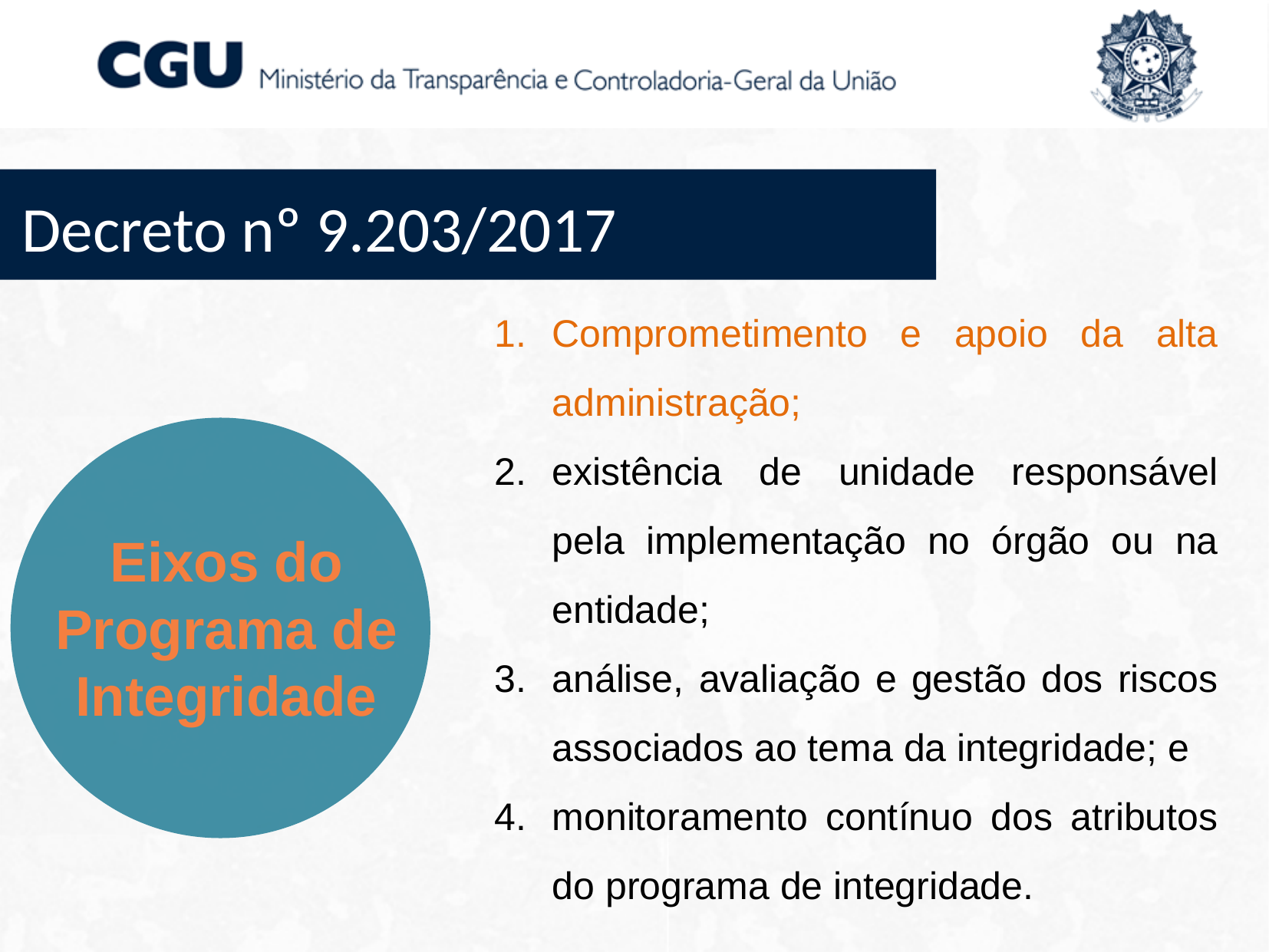

Decreto nº 9.203/2017

Comprometimento e apoio da alta administração;
existência de unidade responsável pela implementação no órgão ou na entidade;
análise, avaliação e gestão dos riscos associados ao tema da integridade; e
monitoramento contínuo dos atributos do programa de integridade.

Eixos do Programa de Integridade